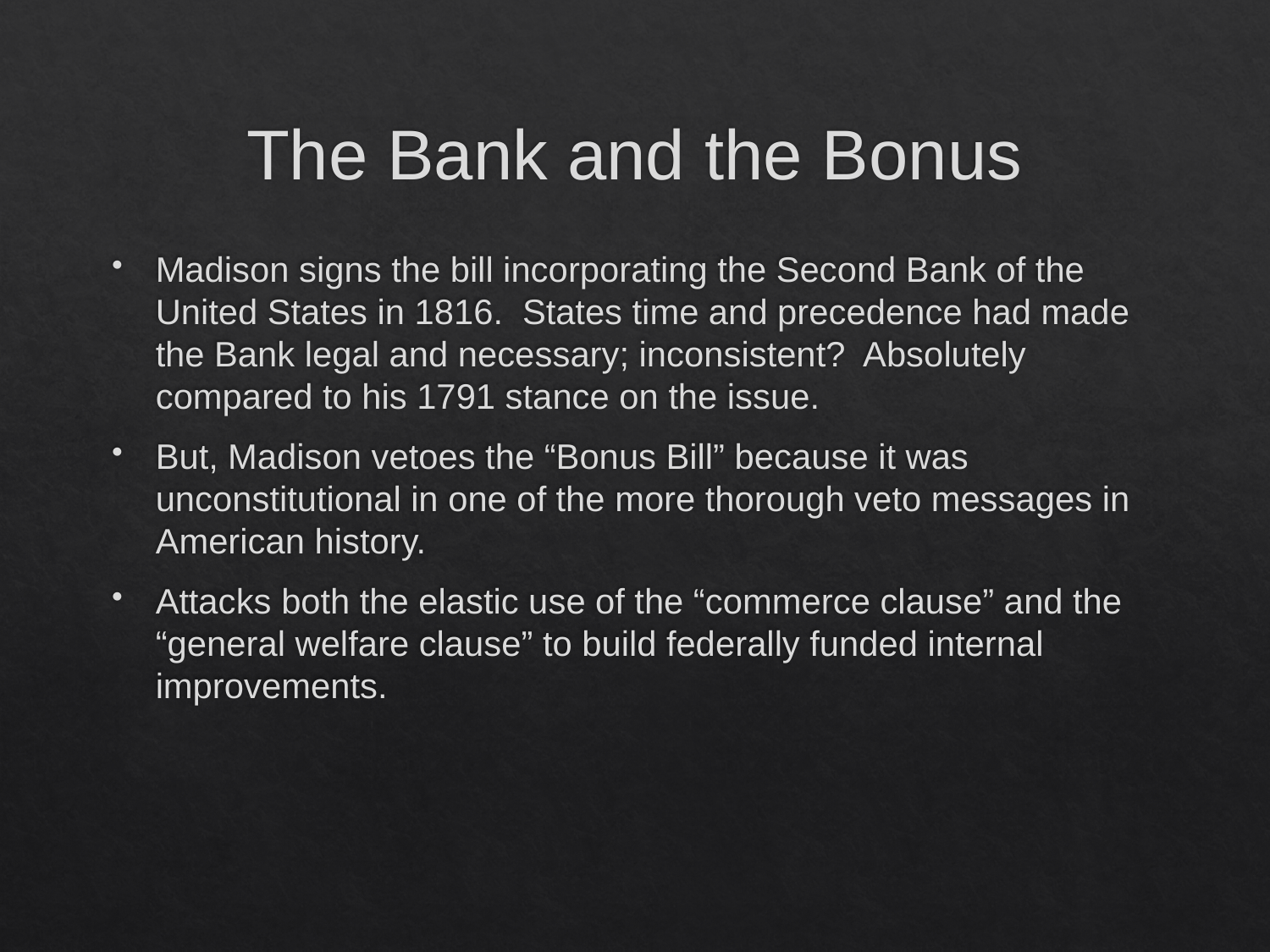

# The Bank and the Bonus
Madison signs the bill incorporating the Second Bank of the United States in 1816.  States time and precedence had made the Bank legal and necessary; inconsistent?  Absolutely compared to his 1791 stance on the issue.
But, Madison vetoes the “Bonus Bill” because it was unconstitutional in one of the more thorough veto messages in American history.
Attacks both the elastic use of the “commerce clause” and the “general welfare clause” to build federally funded internal improvements.